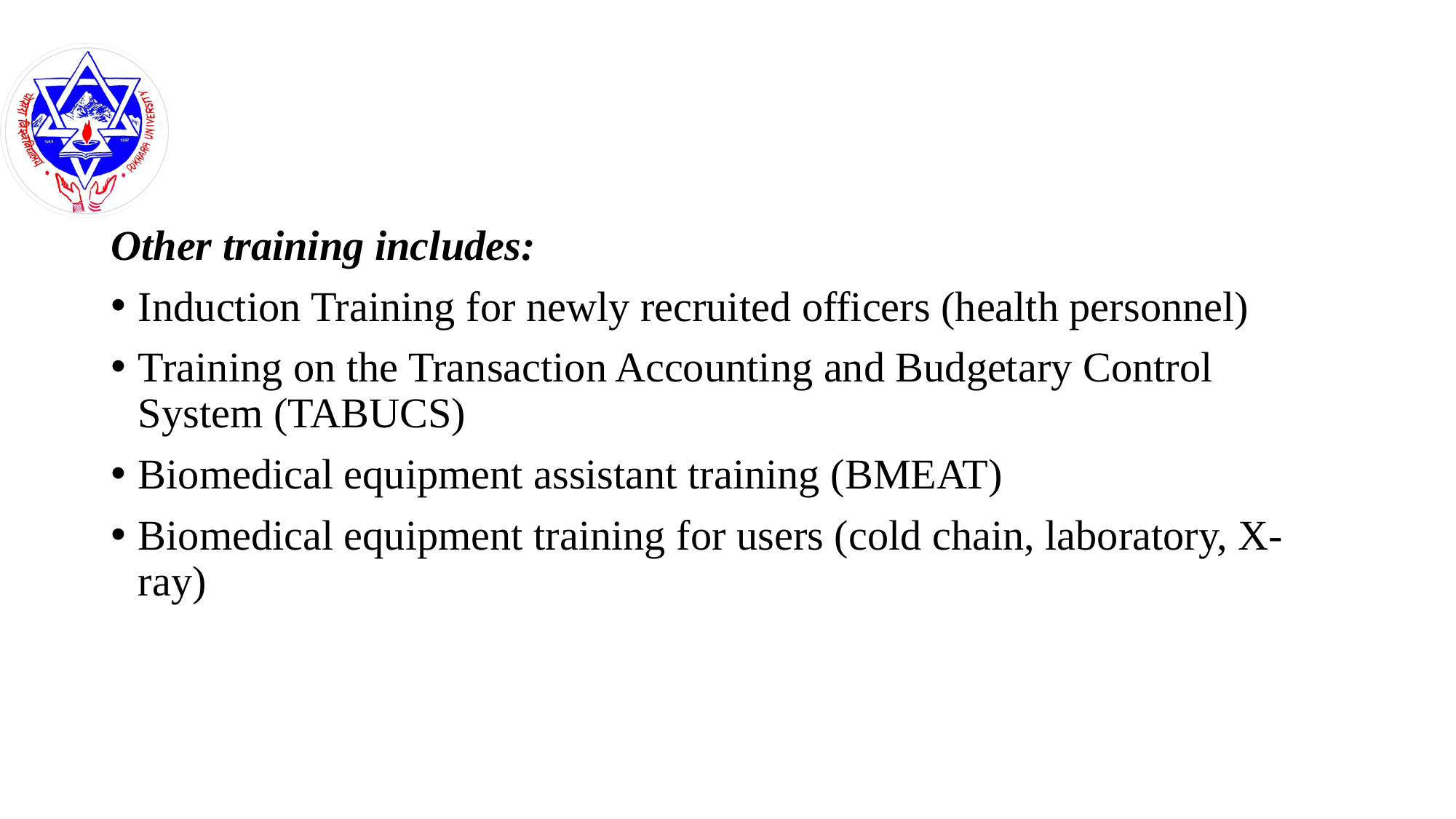

#
Other training includes:
Induction Training for newly recruited officers (health personnel)
Training on the Transaction Accounting and Budgetary Control System (TABUCS)
Biomedical equipment assistant training (BMEAT)
Biomedical equipment training for users (cold chain, laboratory, X-ray)